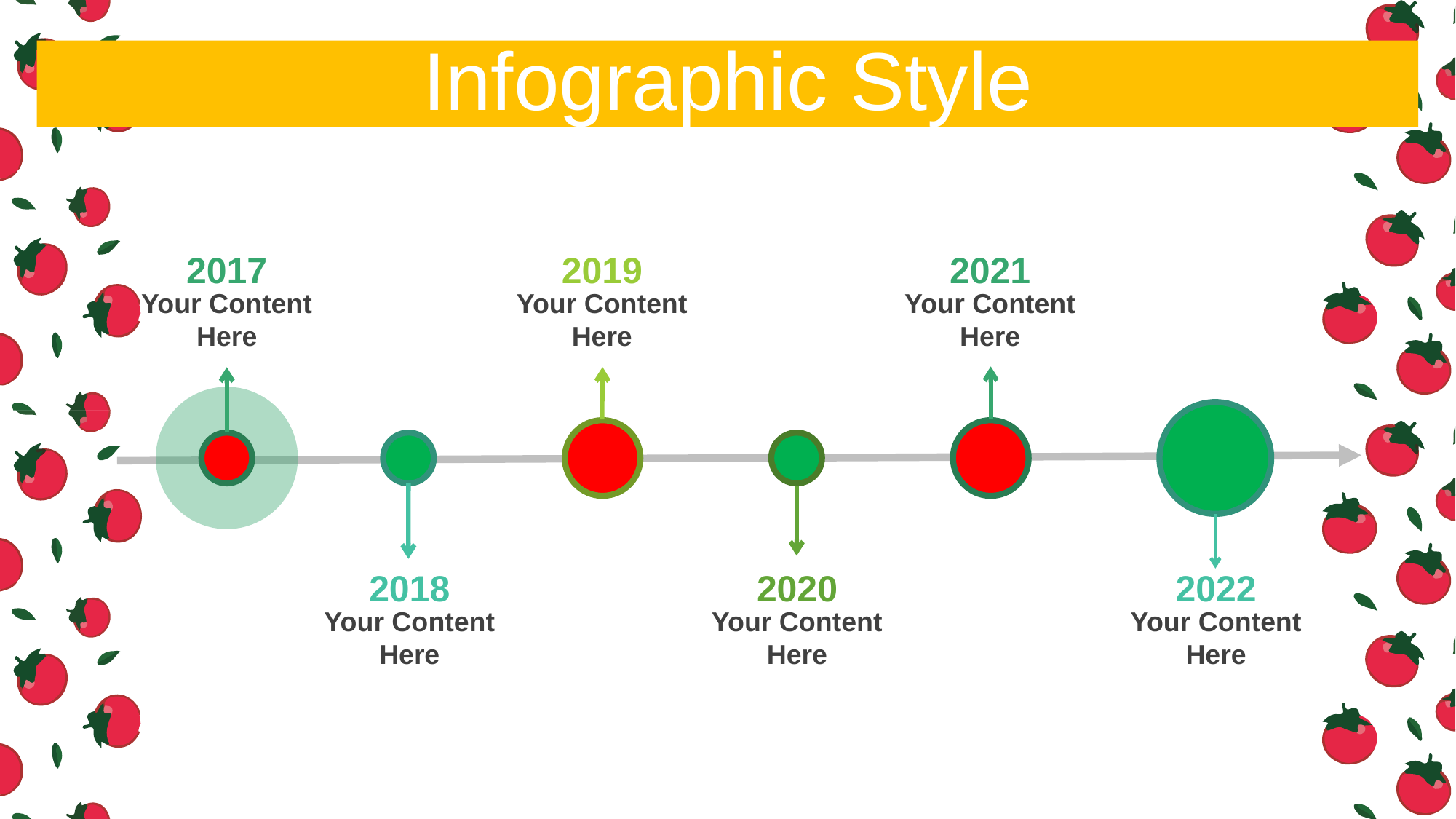

Infographic Style
2017
Your Content Here
2019
Your Content Here
2021
Your Content Here

2018
Your Content Here
2020
Your Content Here
2022
Your Content Here